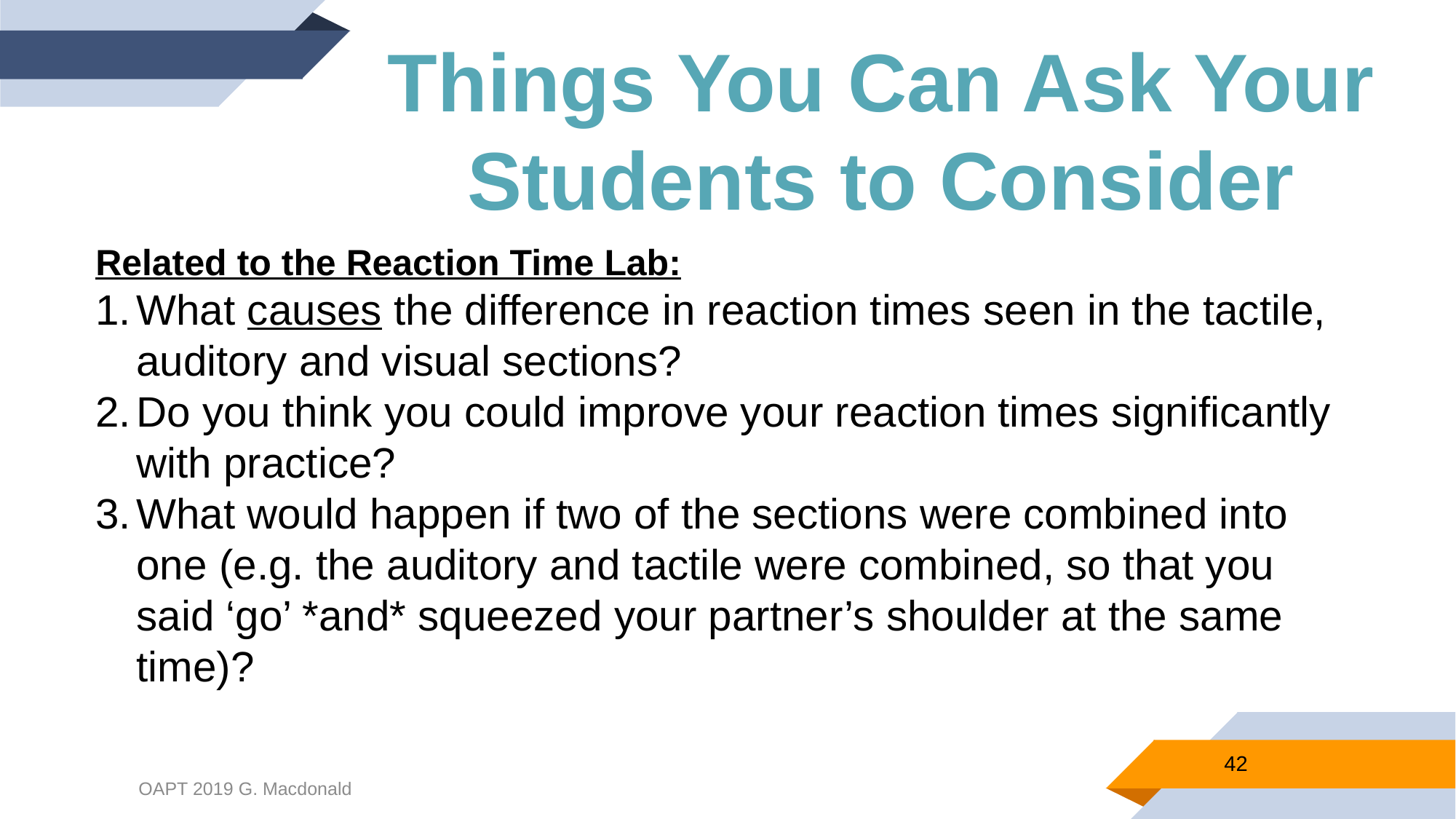

Things You Can Ask Your Students to Consider
Related to the Reaction Time Lab:
What causes the difference in reaction times seen in the tactile, auditory and visual sections?
Do you think you could improve your reaction times significantly with practice?
What would happen if two of the sections were combined into one (e.g. the auditory and tactile were combined, so that you said ‘go’ *and* squeezed your partner’s shoulder at the same time)?
42
OAPT 2019 G. Macdonald